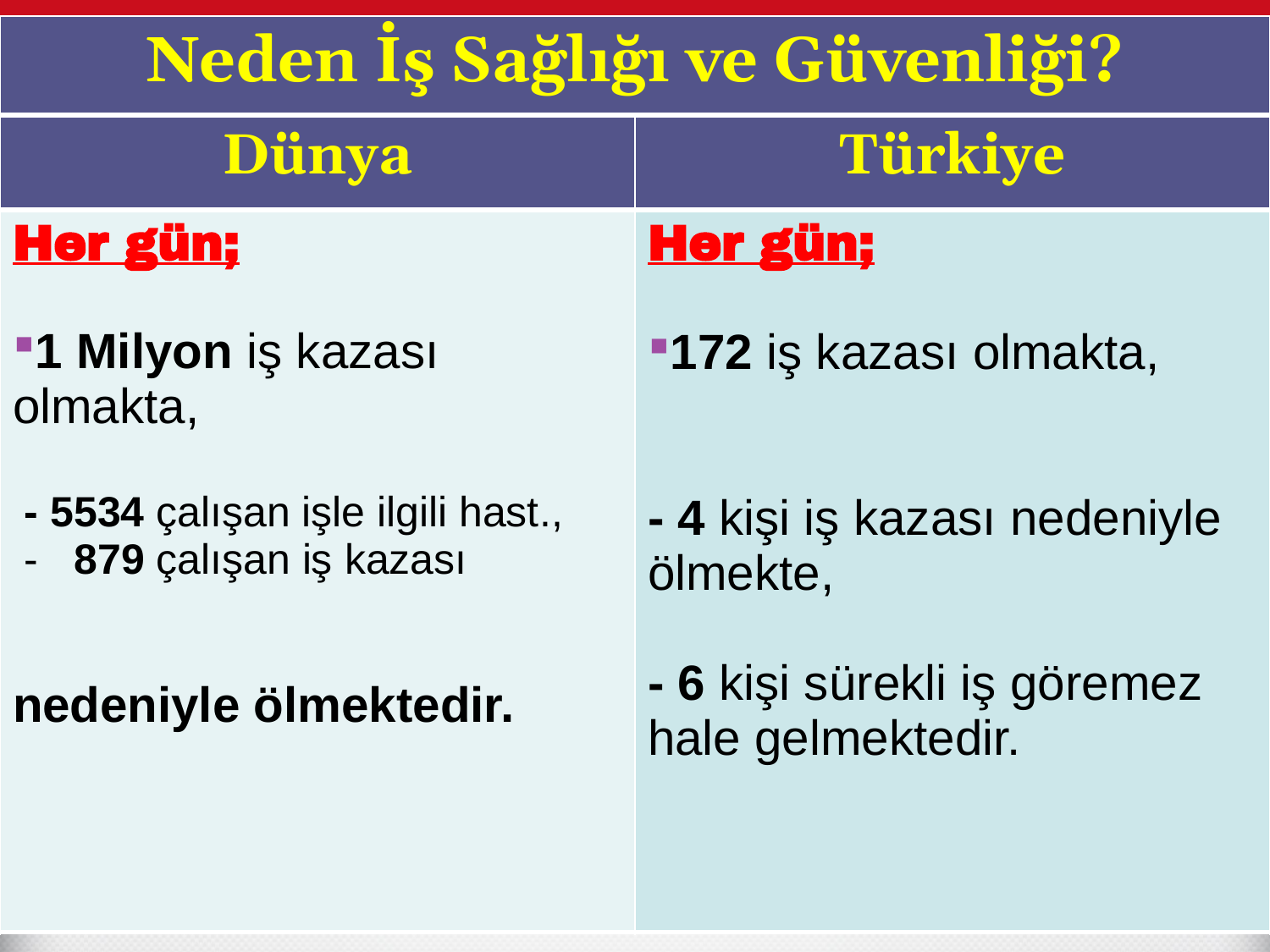

| Neden İş Sağlığı ve Güvenliği? |  |
| --- | --- |
| Dünya | Türkiye |
| Her gün; 1 Milyon iş kazası olmakta, - 5534 çalışan işle ilgili hast., - 879 çalışan iş kazası nedeniyle ölmektedir. | Her gün; 172 iş kazası olmakta, - 4 kişi iş kazası nedeniyle ölmekte, - 6 kişi sürekli iş göremez hale gelmektedir. |